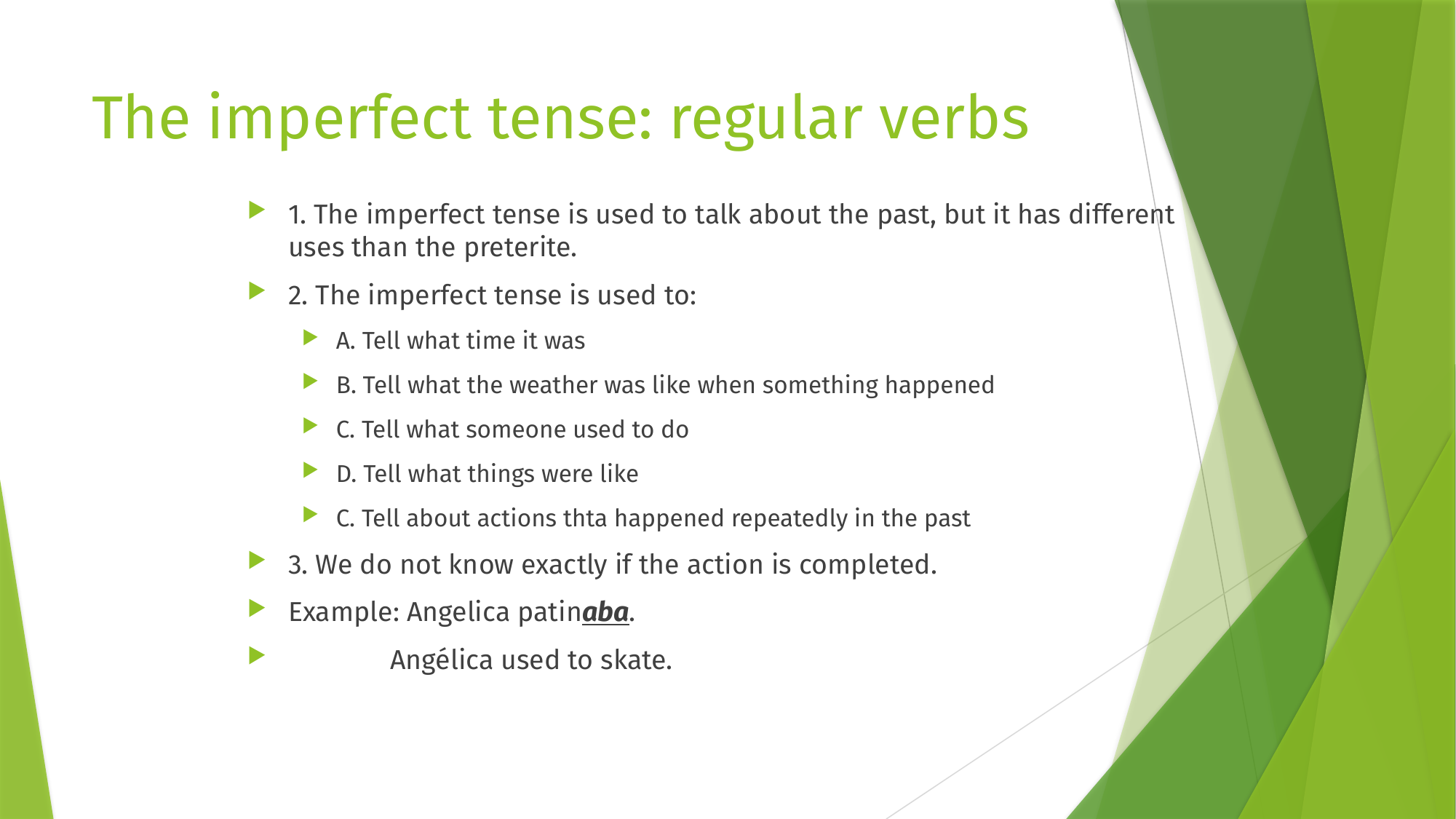

# The imperfect tense: regular verbs
1. The imperfect tense is used to talk about the past, but it has different uses than the preterite.
2. The imperfect tense is used to:
A. Tell what time it was
B. Tell what the weather was like when something happened
C. Tell what someone used to do
D. Tell what things were like
C. Tell about actions thta happened repeatedly in the past
3. We do not know exactly if the action is completed.
Example: Angelica patinaba.
              Angélica used to skate.